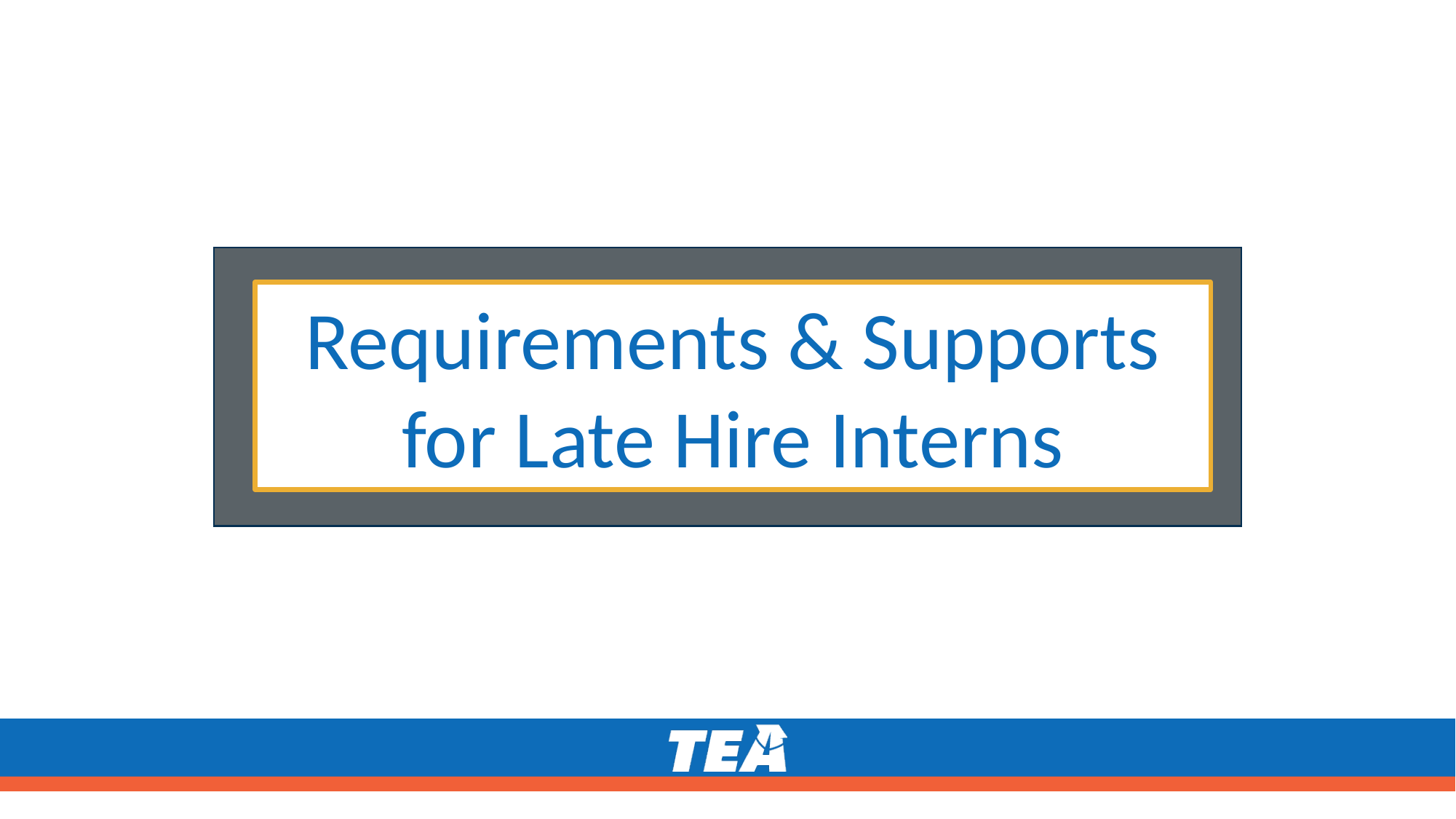

Requirements and Supports for Late Hire Interns

Requirements & Supports for Late Hire Interns